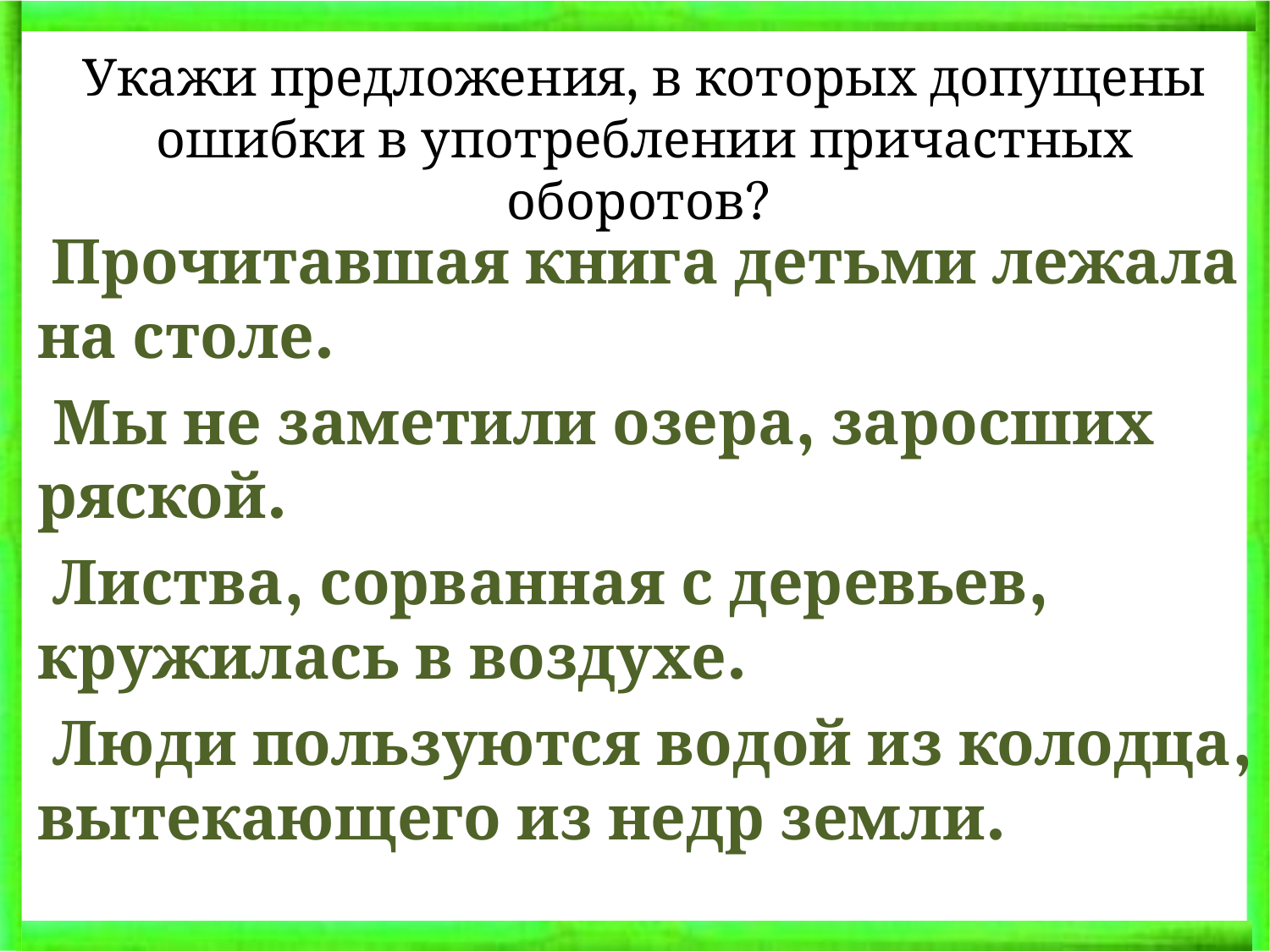

# Укажи предложения, в которых допущены ошибки в употреблении причастных оборотов?
 Прочитавшая книга детьми лежала на столе.
 Мы не заметили озера, заросших ряской.
 Листва, сорванная с деревьев, кружилась в воздухе.
 Люди пользуются водой из колодца, вытекающего из недр земли.